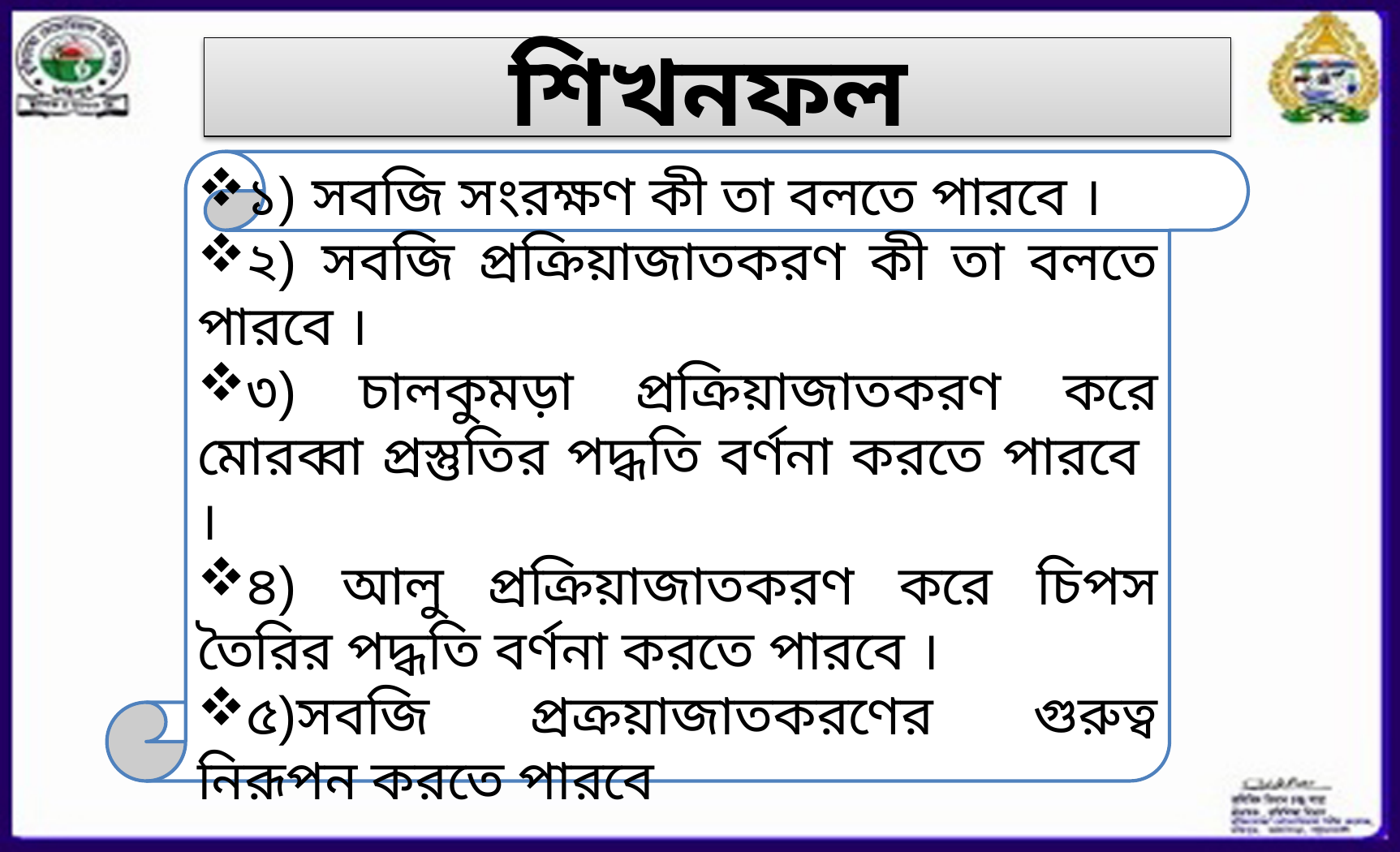

# শিখনফল
১) সবজি সংরক্ষণ কী তা বলতে পারবে ।
২) সবজি প্রক্রিয়াজাতকরণ কী তা বলতে পারবে ।
৩) চালকুমড়া প্রক্রিয়াজাতকরণ করে মোরব্বা প্রস্তুতির পদ্ধতি বর্ণনা করতে পারবে  ।
৪) আলু প্রক্রিয়াজাতকরণ করে চিপস তৈরির পদ্ধতি বর্ণনা করতে পারবে ।
৫)সবজি প্রক্রয়াজাতকরণের গুরুত্ব নিরূপন করতে পারবে